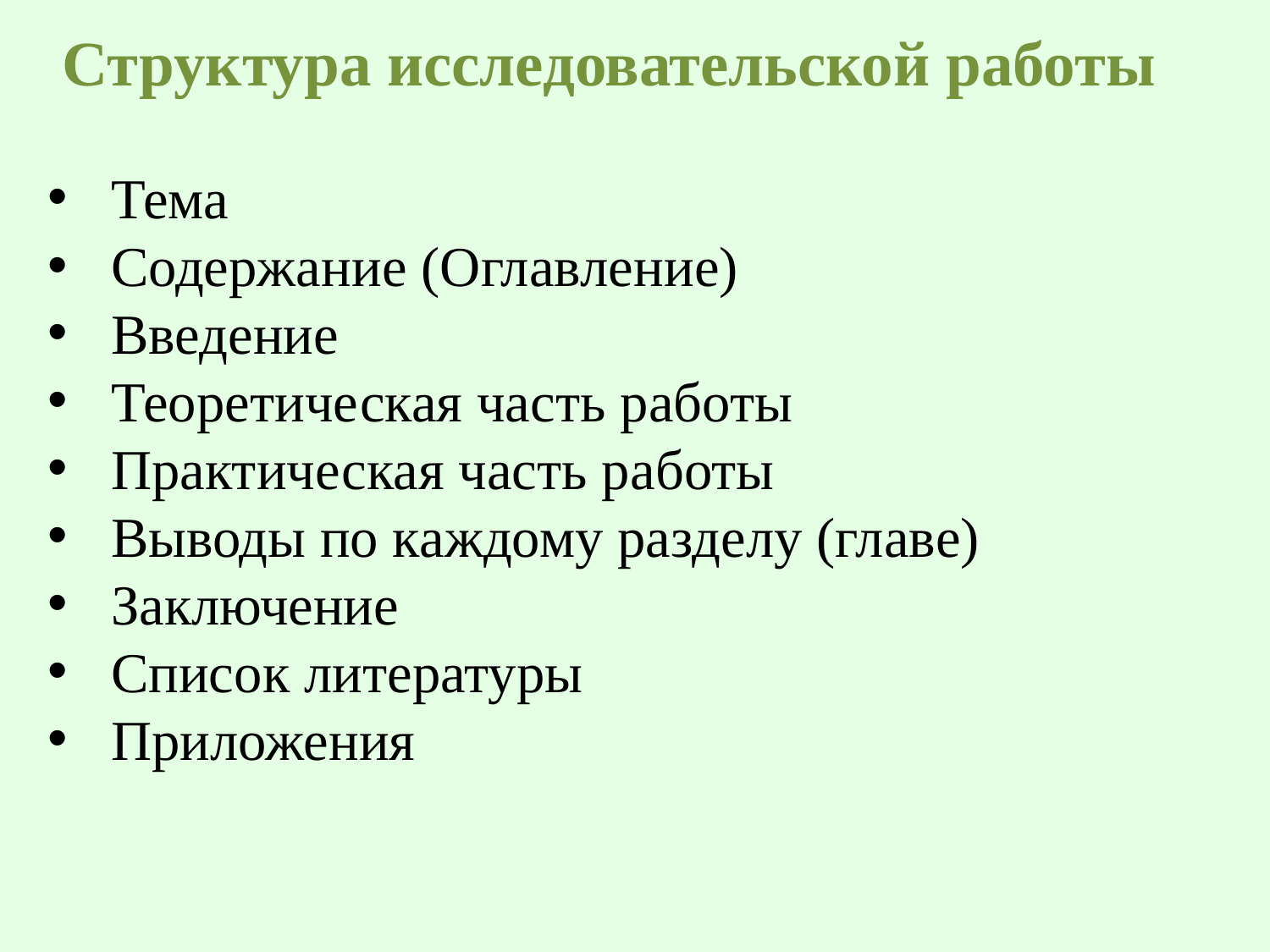

Структура исследовательской работы
Тема
Содержание (Оглавление)
Введение
Теоретическая часть работы
Практическая часть работы
Выводы по каждому разделу (главе)
Заключение
Список литературы
Приложения